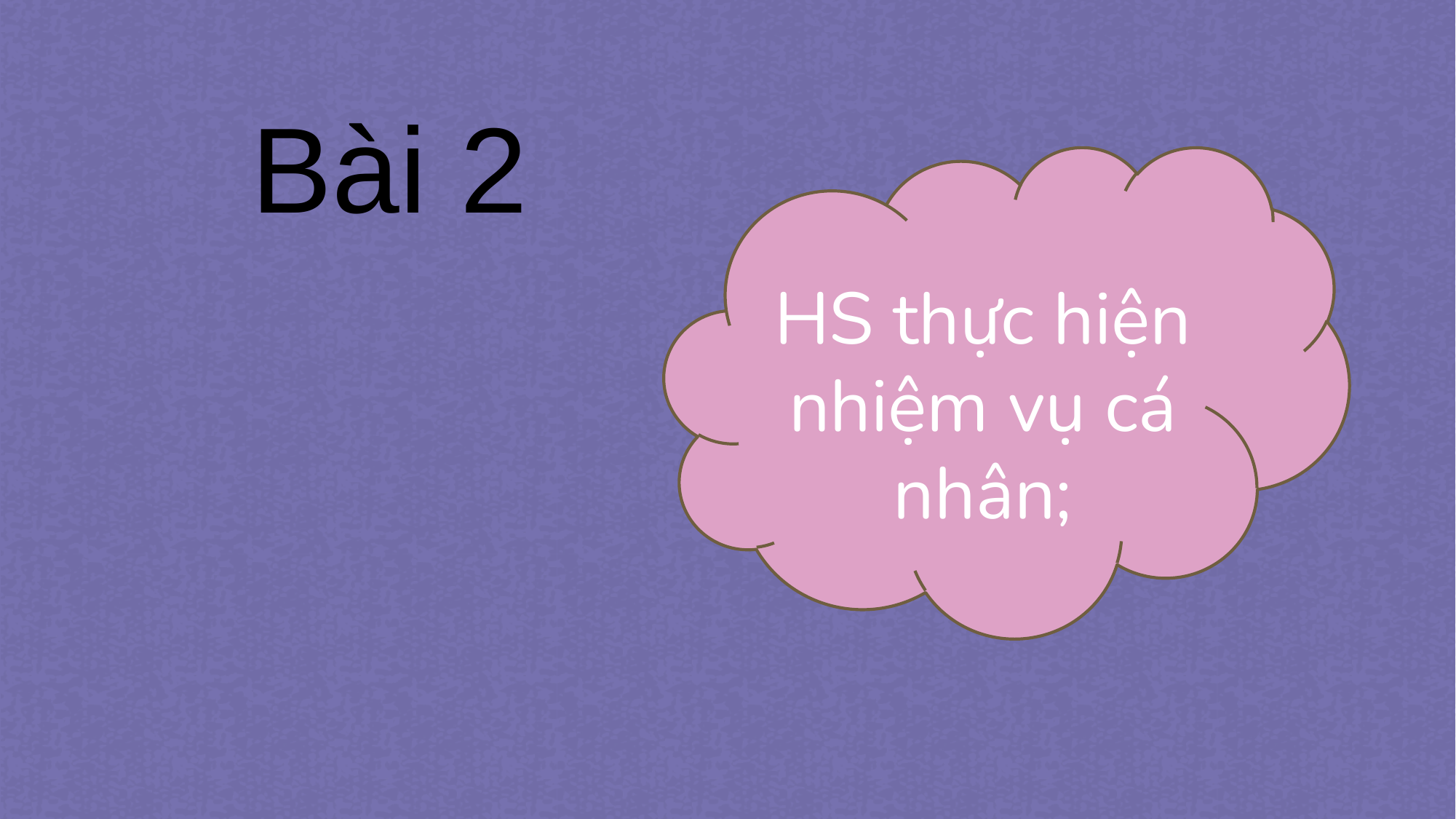

# Bài 2

HS thực hiện nhiệm vụ cá nhân;